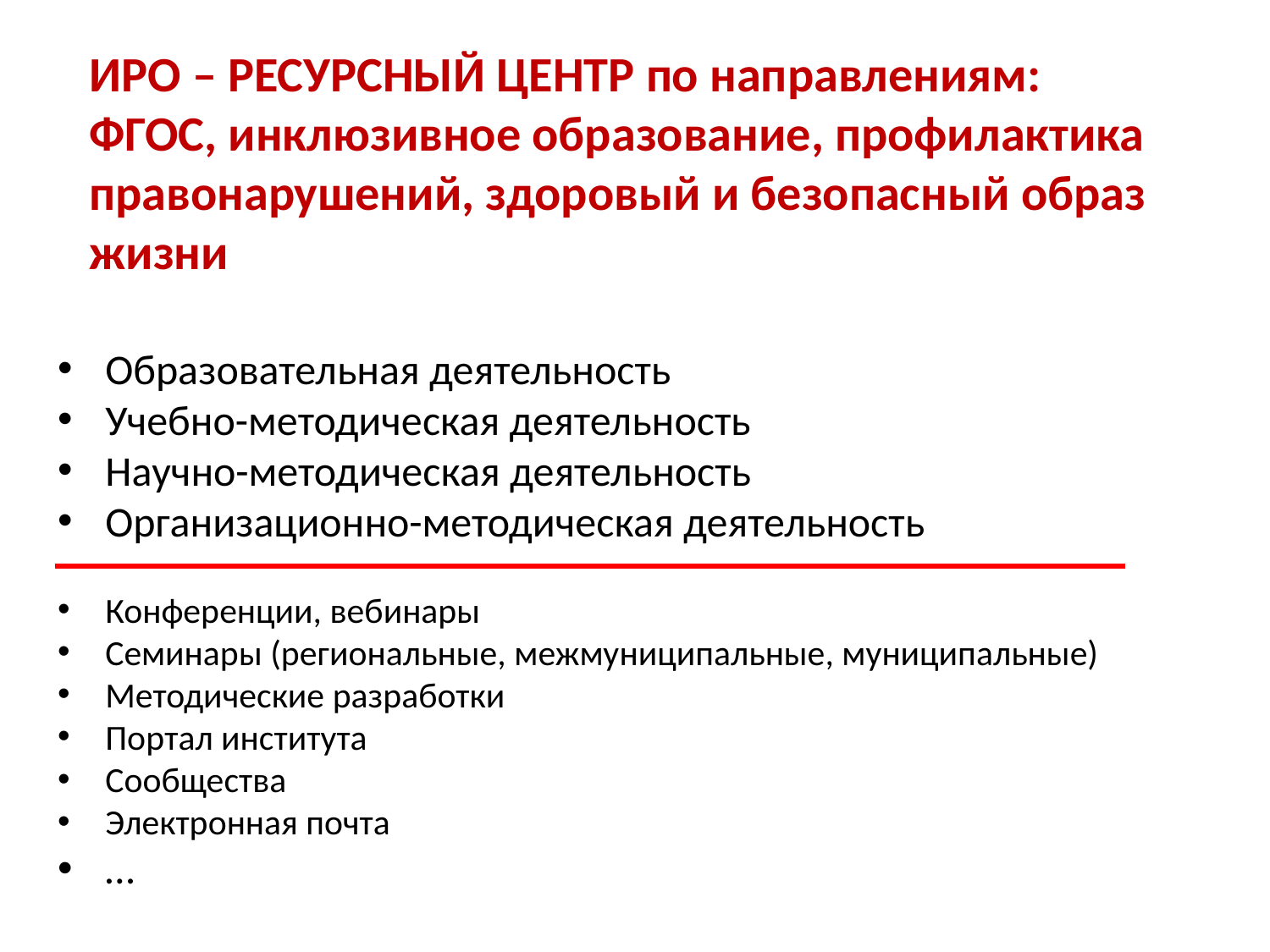

ИРО – РЕСУРСНЫЙ ЦЕНТР по направлениям:
ФГОС, инклюзивное образование, профилактика правонарушений, здоровый и безопасный образ жизни
Образовательная деятельность
Учебно-методическая деятельность
Научно-методическая деятельность
Организационно-методическая деятельность

Конференции, вебинары
Семинары (региональные, межмуниципальные, муниципальные)
Методические разработки
Портал института
Сообщества
Электронная почта
…